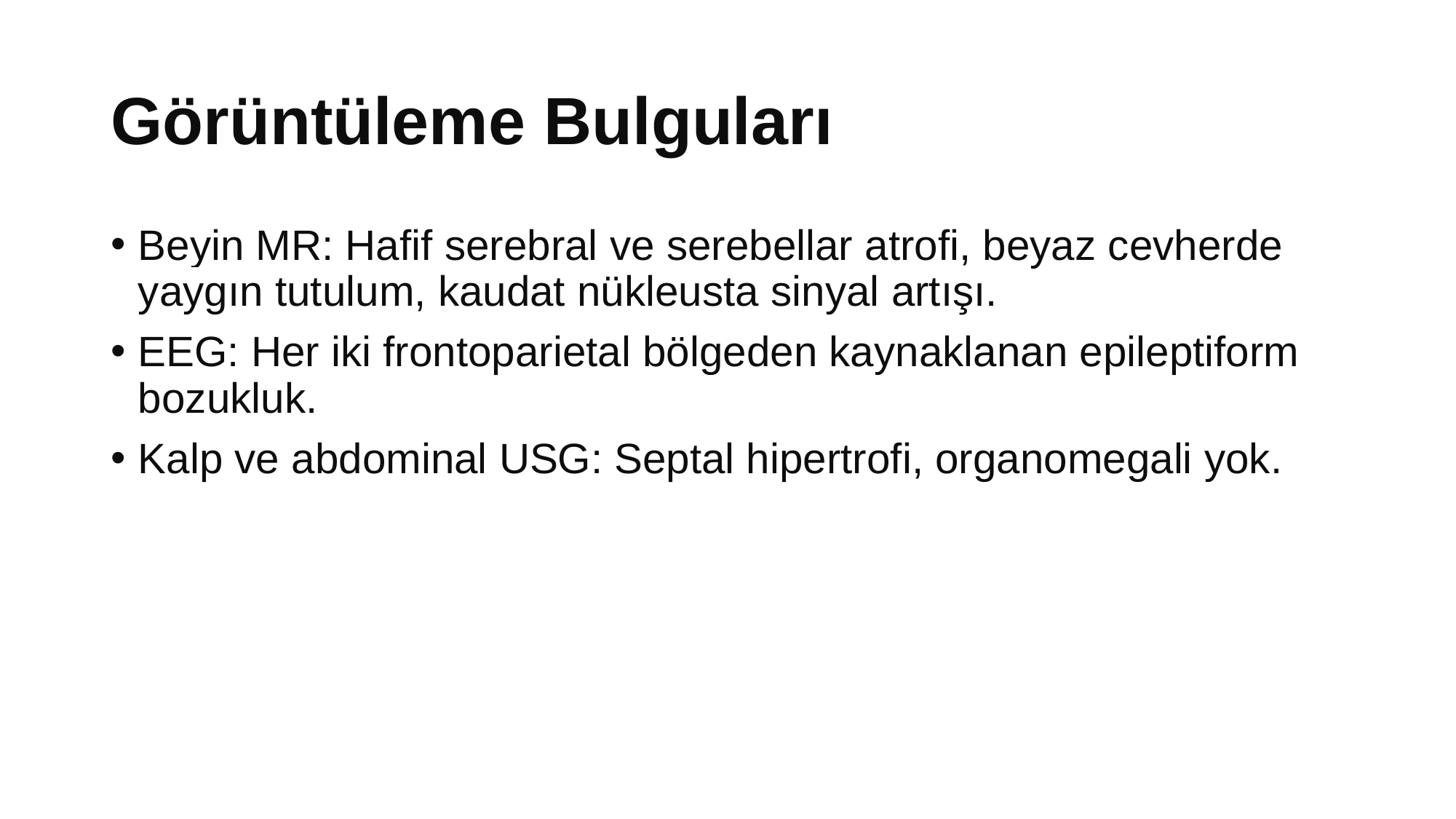

# Görüntüleme Bulguları
Beyin MR: Hafif serebral ve serebellar atrofi, beyaz cevherde yaygın tutulum, kaudat nükleusta sinyal artışı.
EEG: Her iki frontoparietal bölgeden kaynaklanan epileptiform bozukluk.
Kalp ve abdominal USG: Septal hipertrofi, organomegali yok.